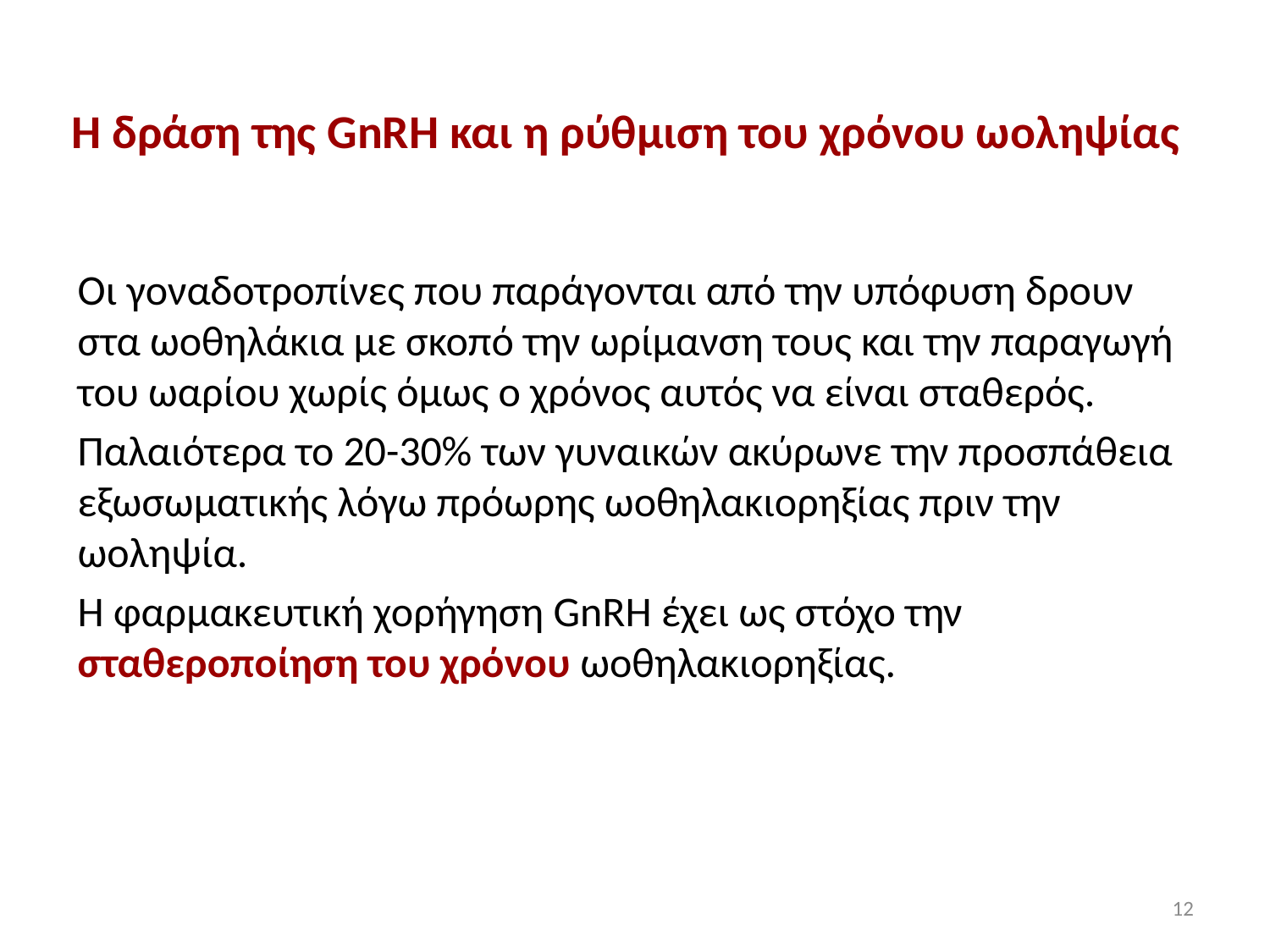

# Η δράση της GnRH και η ρύθμιση του χρόνου ωοληψίας
Οι γοναδοτροπίνες που παράγονται από την υπόφυση δρουν στα ωοθηλάκια με σκοπό την ωρίμανση τους και την παραγωγή του ωαρίου χωρίς όμως ο χρόνος αυτός να είναι σταθερός.
Παλαιότερα το 20-30% των γυναικών ακύρωνε την προσπάθεια εξωσωματικής λόγω πρόωρης ωοθηλακιορηξίας πριν την ωοληψία.
Η φαρμακευτική χορήγηση GnRH έχει ως στόχο την σταθεροποίηση του χρόνου ωοθηλακιορηξίας.

12